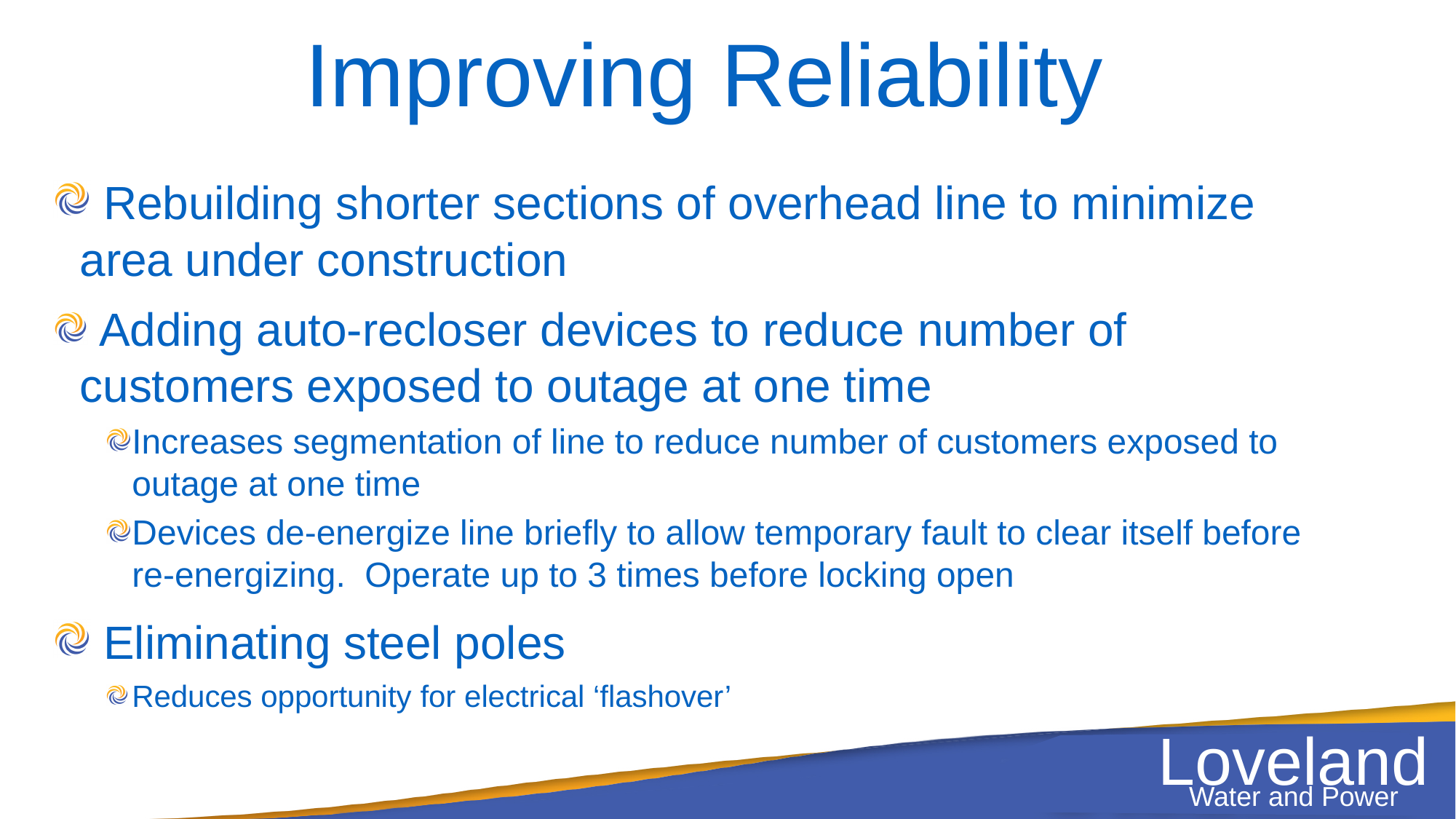

# Improving Reliability
 Rebuilding shorter sections of overhead line to minimize area under construction
 Adding auto-recloser devices to reduce number of customers exposed to outage at one time
Increases segmentation of line to reduce number of customers exposed to outage at one time
Devices de-energize line briefly to allow temporary fault to clear itself before re-energizing.  Operate up to 3 times before locking open
 Eliminating steel poles
Reduces opportunity for electrical ‘flashover’